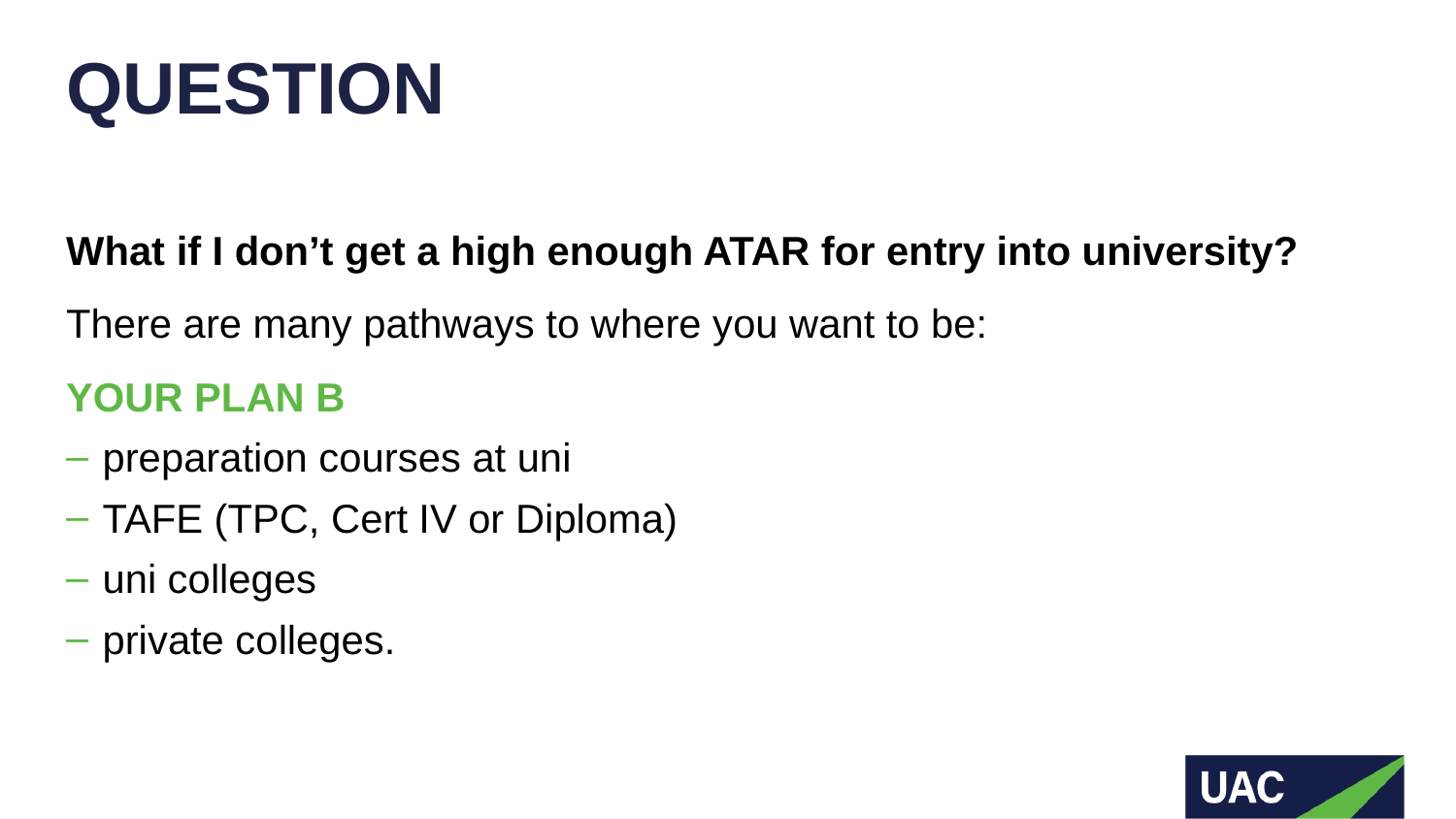

# QUESTION
What if I don’t get a high enough ATAR for entry into university?
There are many pathways to where you want to be:
YOUR PLAN B
preparation courses at uni
TAFE (TPC, Cert IV or Diploma)
uni colleges
private colleges.